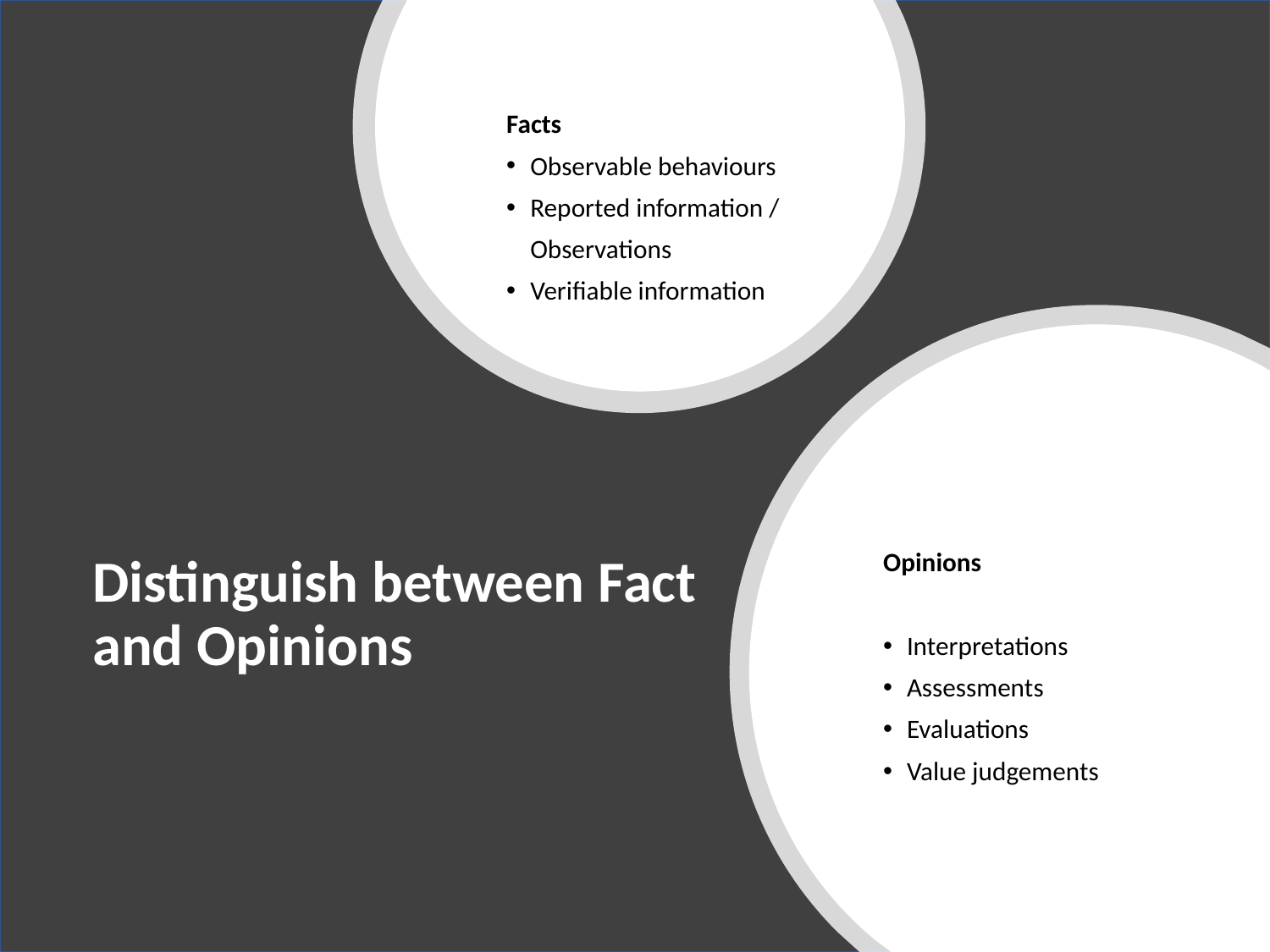

Facts
Observable behaviours
Reported information /
	Observations
Verifiable information

Opinions

Interpretations
Assessments
Evaluations
Value judgements
# Distinguish between Fact and Opinions